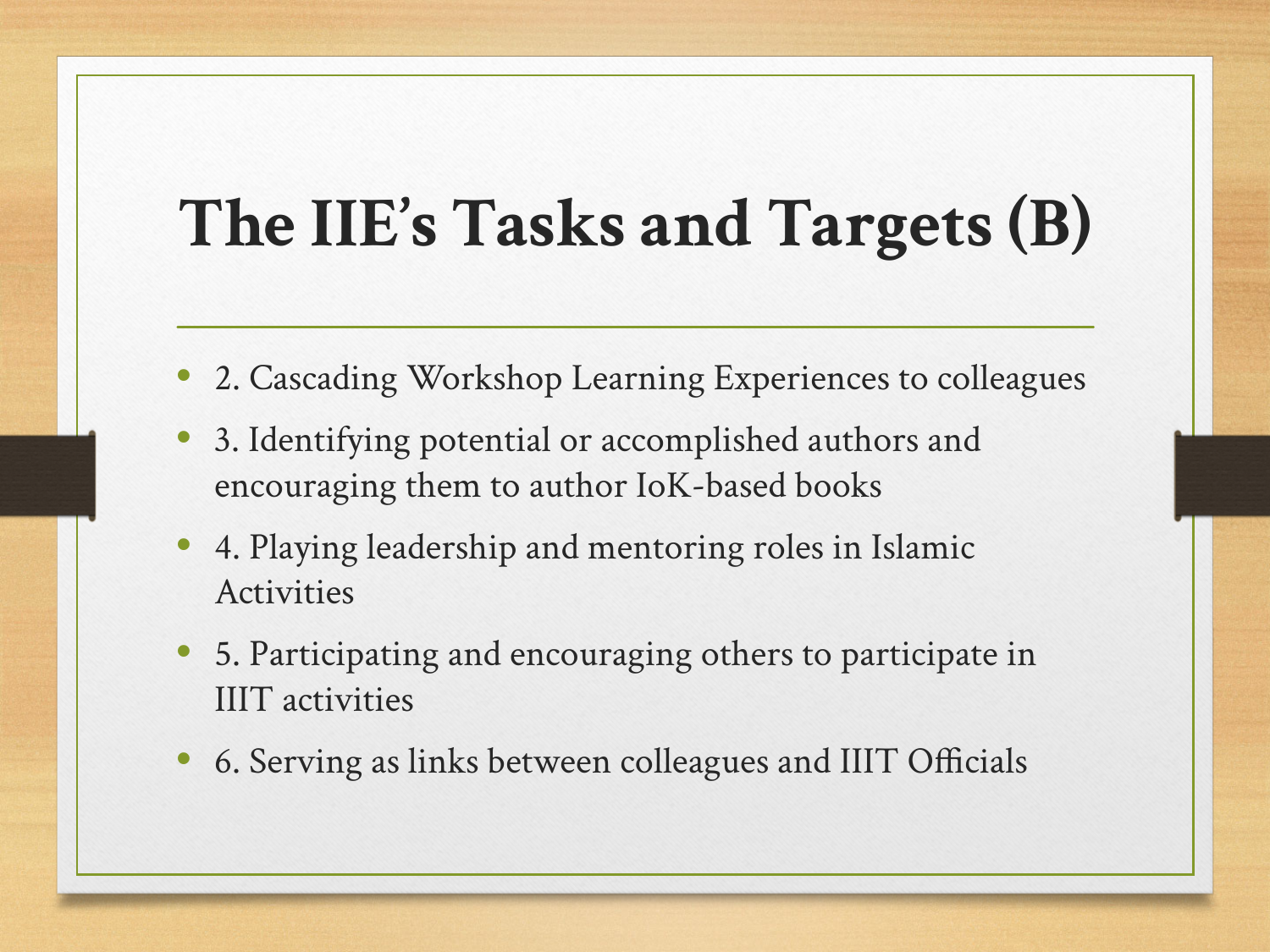

# The IIE’s Tasks and Targets (B)
2. Cascading Workshop Learning Experiences to colleagues
3. Identifying potential or accomplished authors and encouraging them to author IoK-based books
4. Playing leadership and mentoring roles in Islamic Activities
5. Participating and encouraging others to participate in IIIT activities
6. Serving as links between colleagues and IIIT Officials